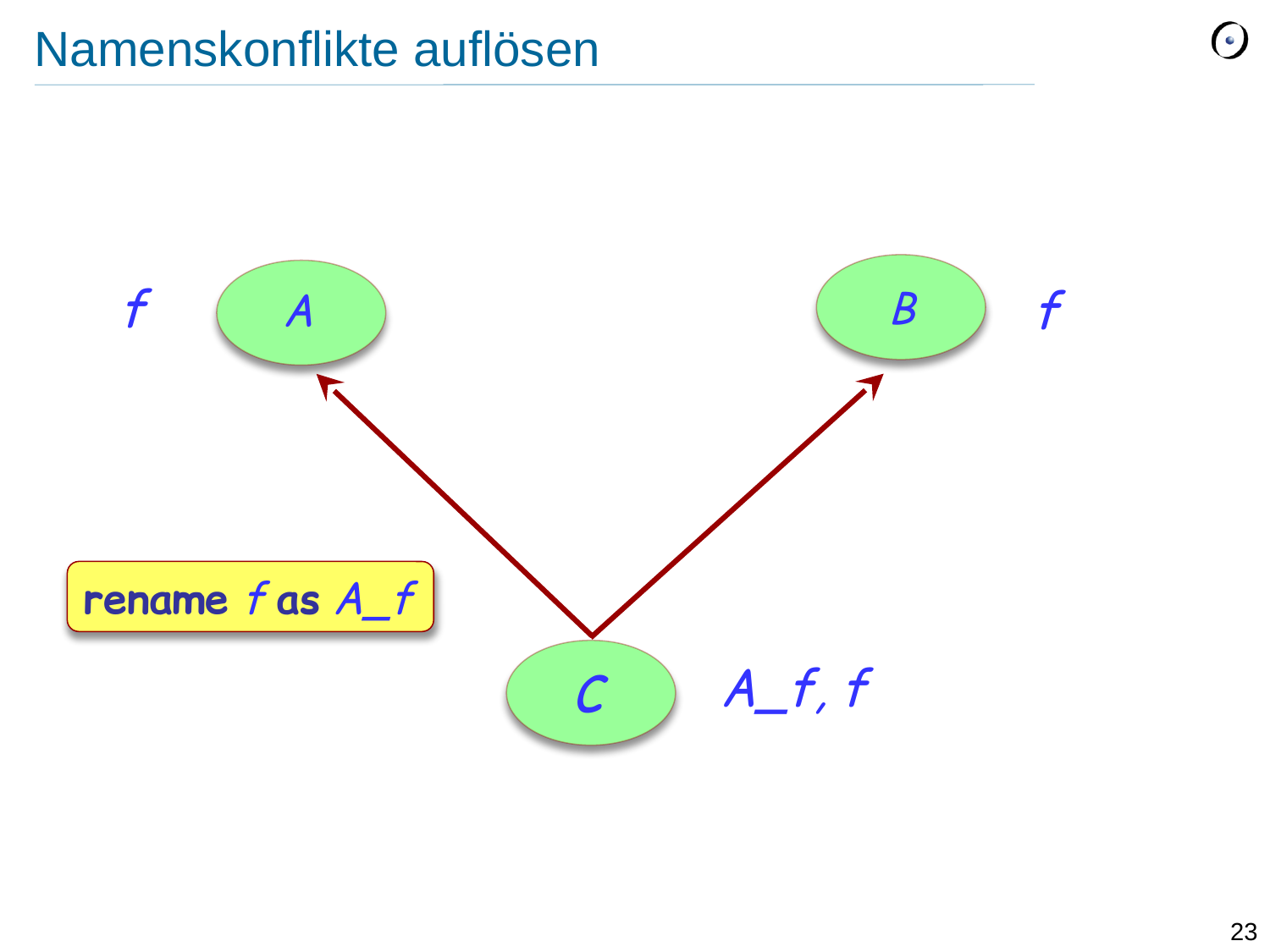

# Namenskonflikte auflösen

B
A
f

rename f as A_f

C
A_f, f
f